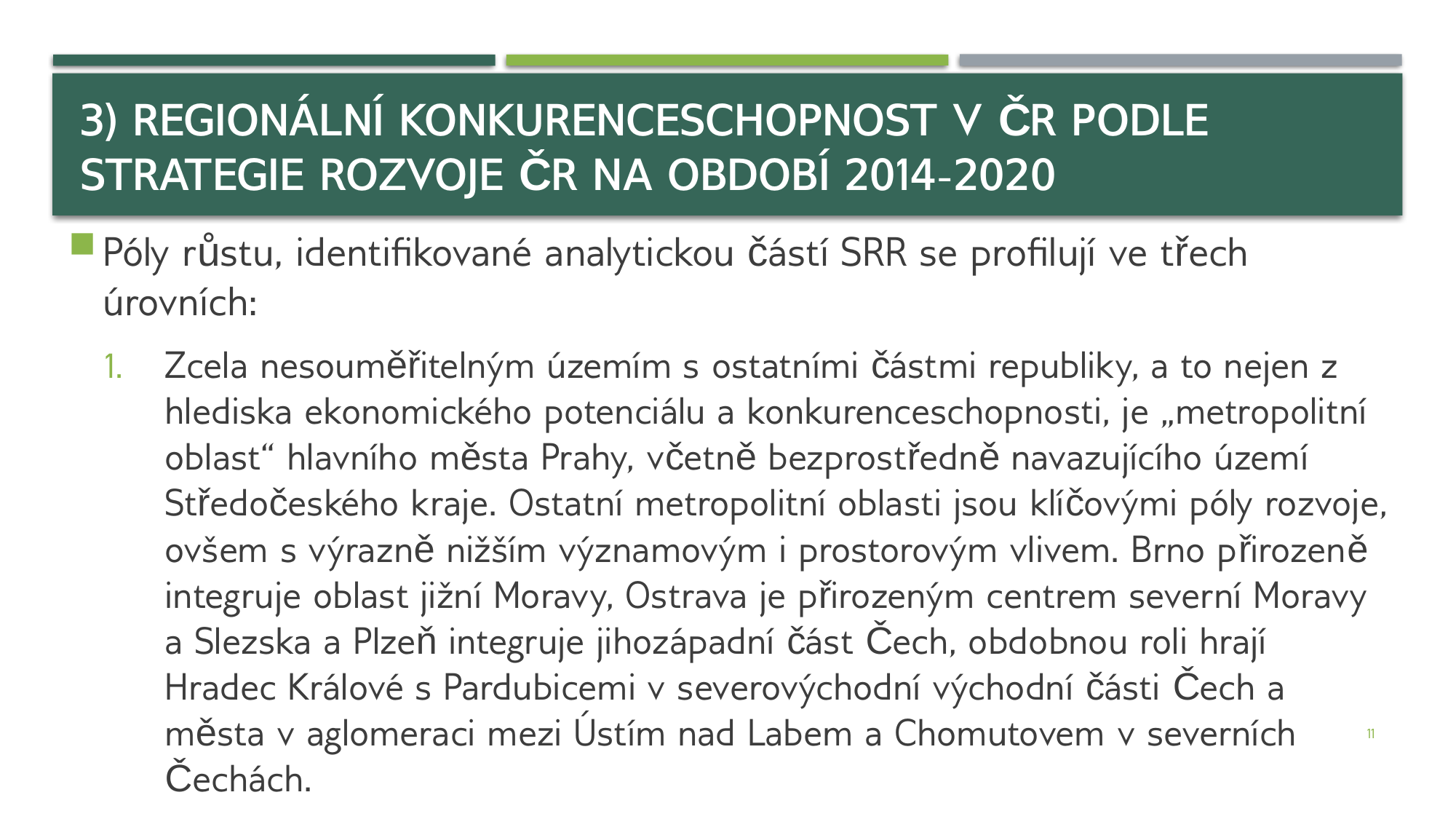

# 3) regionální konkurenceschopnost v čr podle Strategie rozvoje čr na období 2014-2020
Póly růstu, identifikované analytickou částí SRR se profilují ve třech úrovních:
Zcela nesouměřitelným územím s ostatními částmi republiky, a to nejen z hlediska ekonomického potenciálu a konkurenceschopnosti, je „metropolitní oblast“ hlavního města Prahy, včetně bezprostředně navazujícího území Středočeského kraje. Ostatní metropolitní oblasti jsou klíčovými póly rozvoje, ovšem s výrazně nižším významovým i prostorovým vlivem. Brno přirozeně integruje oblast jižní Moravy, Ostrava je přirozeným centrem severní Moravy a Slezska a Plzeň integruje jihozápadní část Čech, obdobnou roli hrají Hradec Králové s Pardubicemi v severovýchodní východní části Čech a města v aglomeraci mezi Ústím nad Labem a Chomutovem v severních Čechách.
11